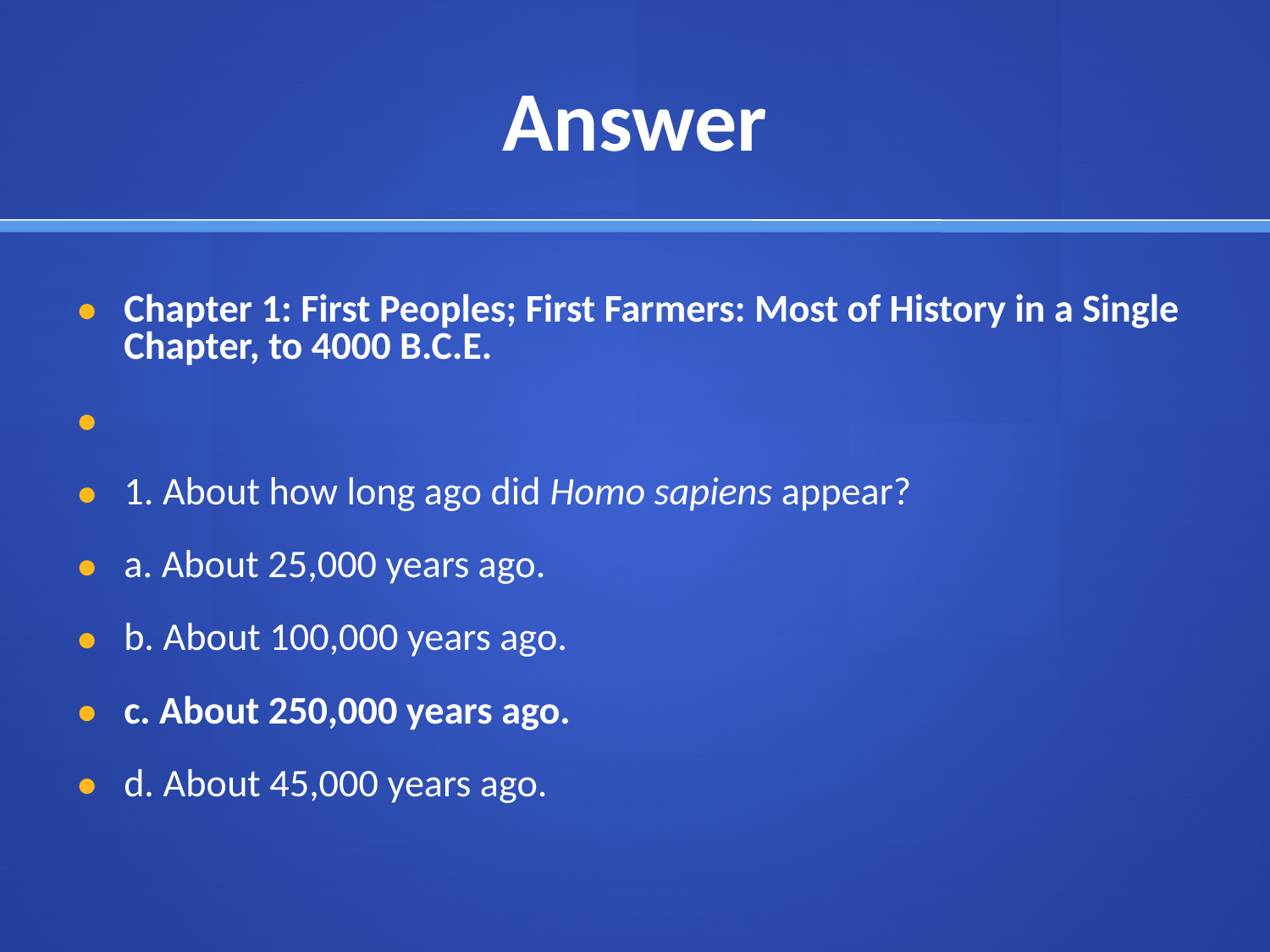

# Answer
Chapter 1: First Peoples; First Farmers: Most of History in a Single Chapter, to 4000 B.C.E.

1. About how long ago did Homo sapiens appear?
a. About 25,000 years ago.
b. About 100,000 years ago.
c. About 250,000 years ago.
d. About 45,000 years ago.